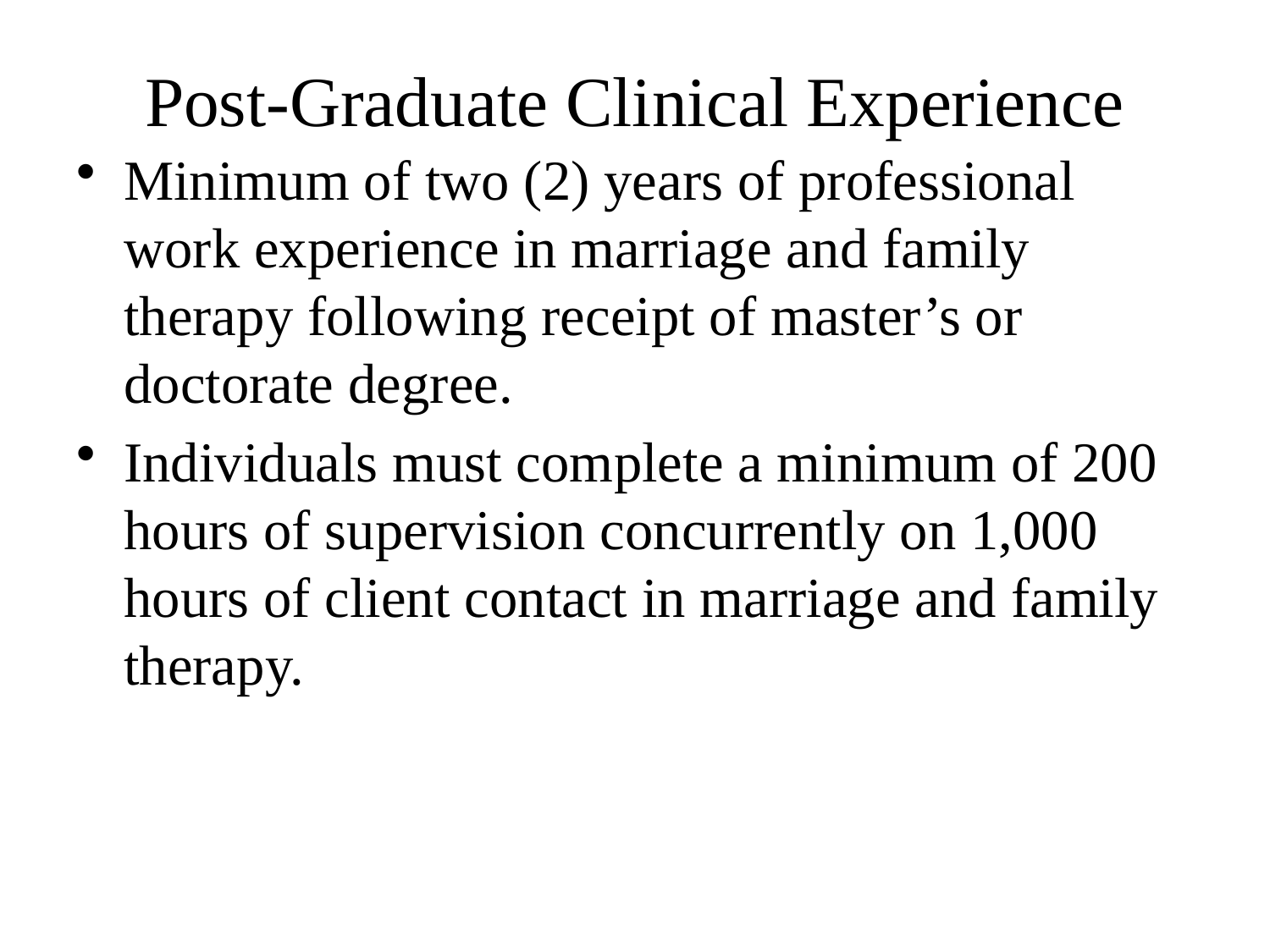

# Post-Graduate Clinical Experience
Minimum of two (2) years of professional work experience in marriage and family therapy following receipt of master’s or doctorate degree.
Individuals must complete a minimum of 200 hours of supervision concurrently on 1,000 hours of client contact in marriage and family therapy.